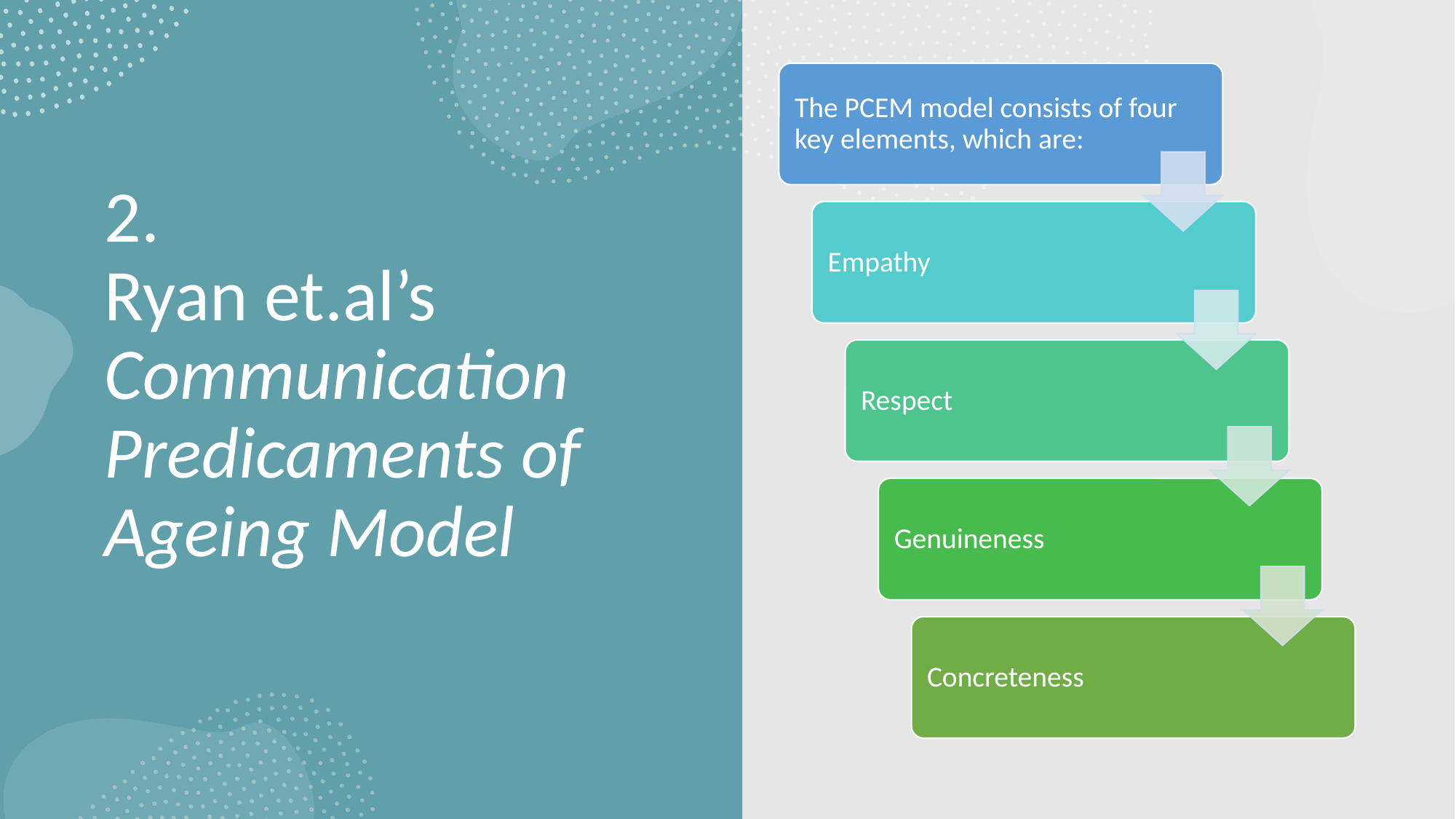

The PCEM model consists of four key elements, which are:
Empathy
Respect
Genuineness
Concreteness

# 2. Ryan et.al’s Communication Predicaments of Ageing Model